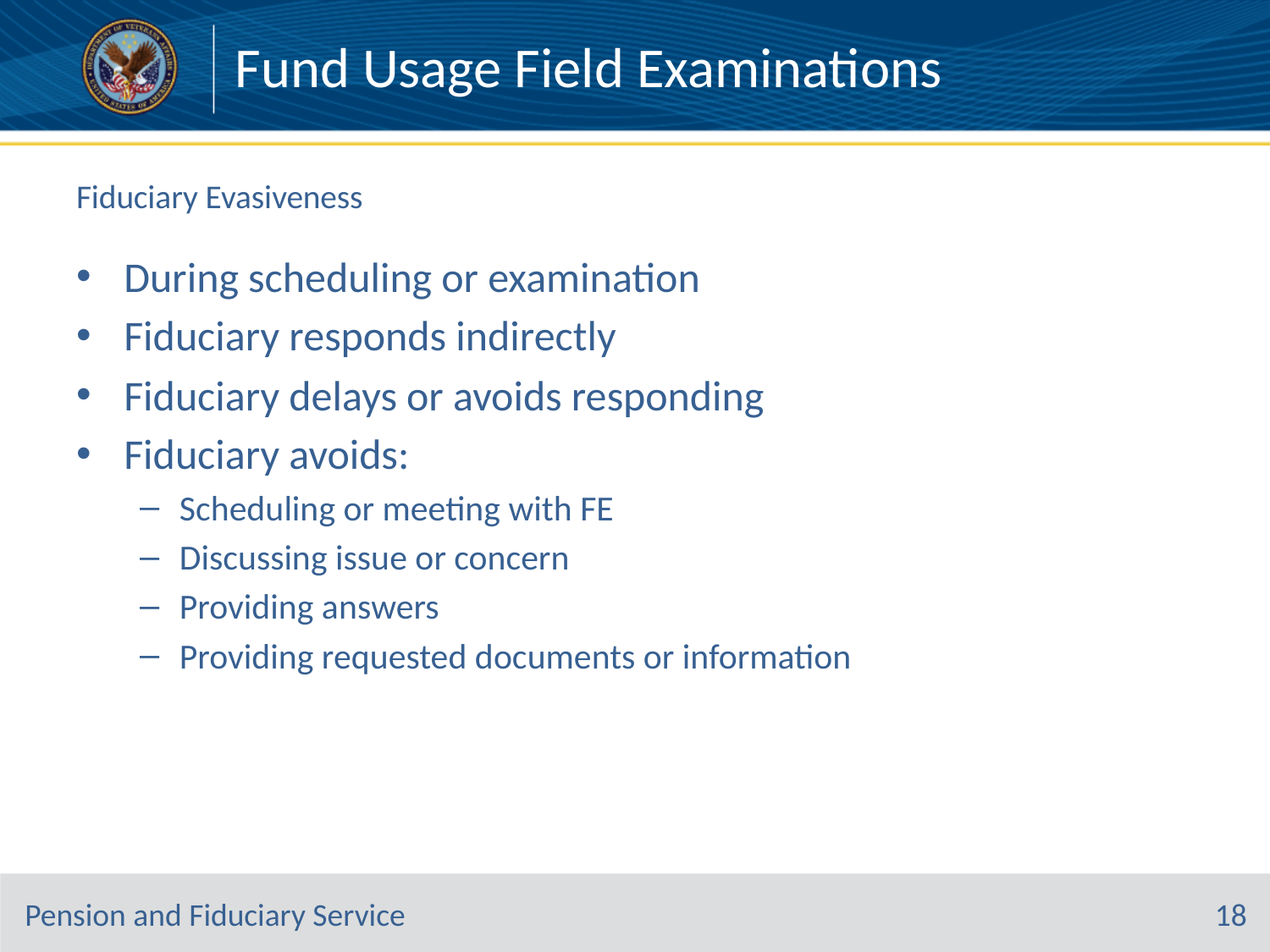

Fund Usage Field Examinations
# Fiduciary Evasiveness
During scheduling or examination
Fiduciary responds indirectly
Fiduciary delays or avoids responding
Fiduciary avoids:
Scheduling or meeting with FE
Discussing issue or concern
Providing answers
Providing requested documents or information
18